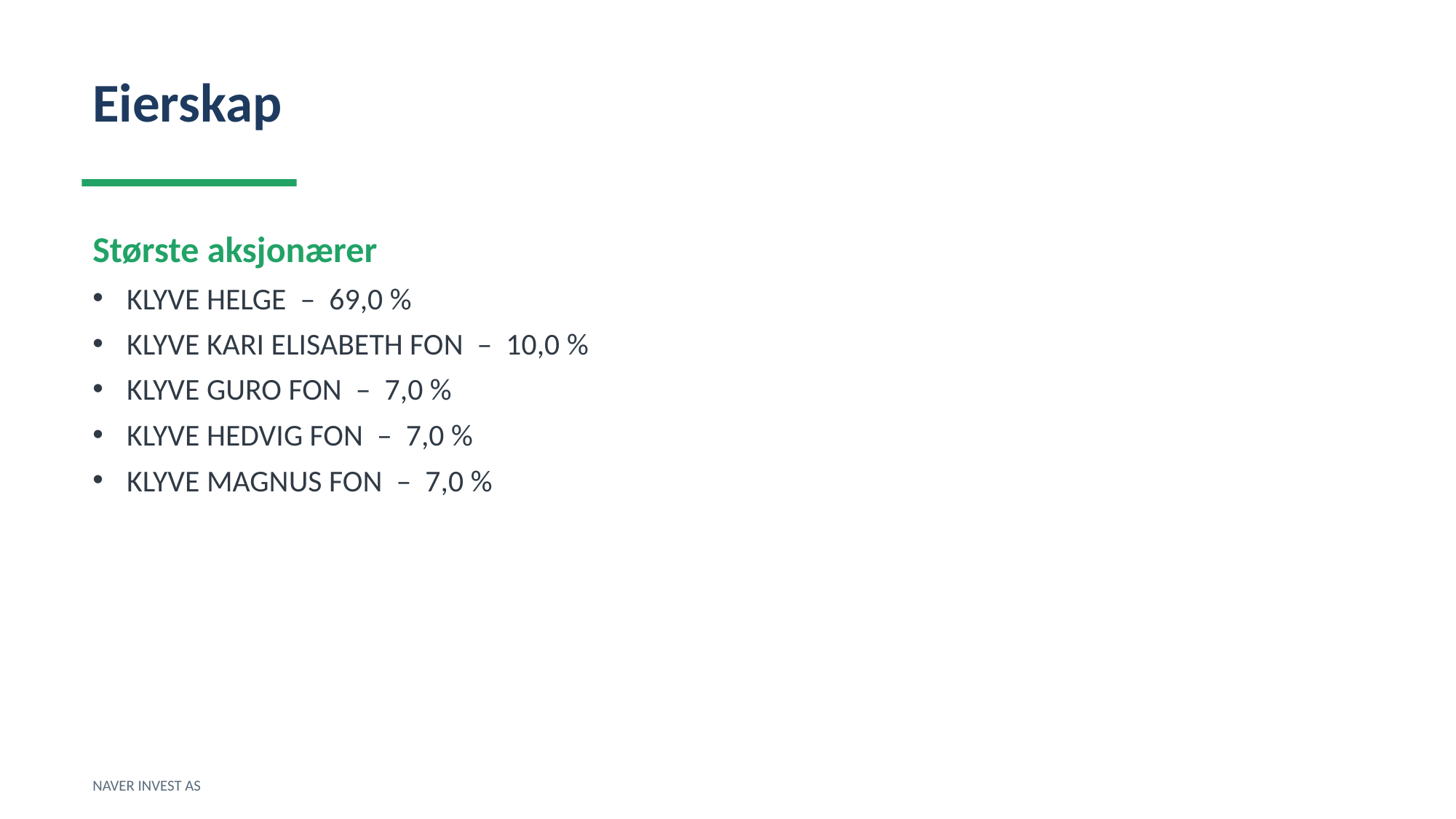

Eierskap

Største aksjonærer
KLYVE HELGE  –  69,0 %
KLYVE KARI ELISABETH FON  –  10,0 %
KLYVE GURO FON  –  7,0 %
KLYVE HEDVIG FON  –  7,0 %
KLYVE MAGNUS FON  –  7,0 %
NAVER INVEST AS